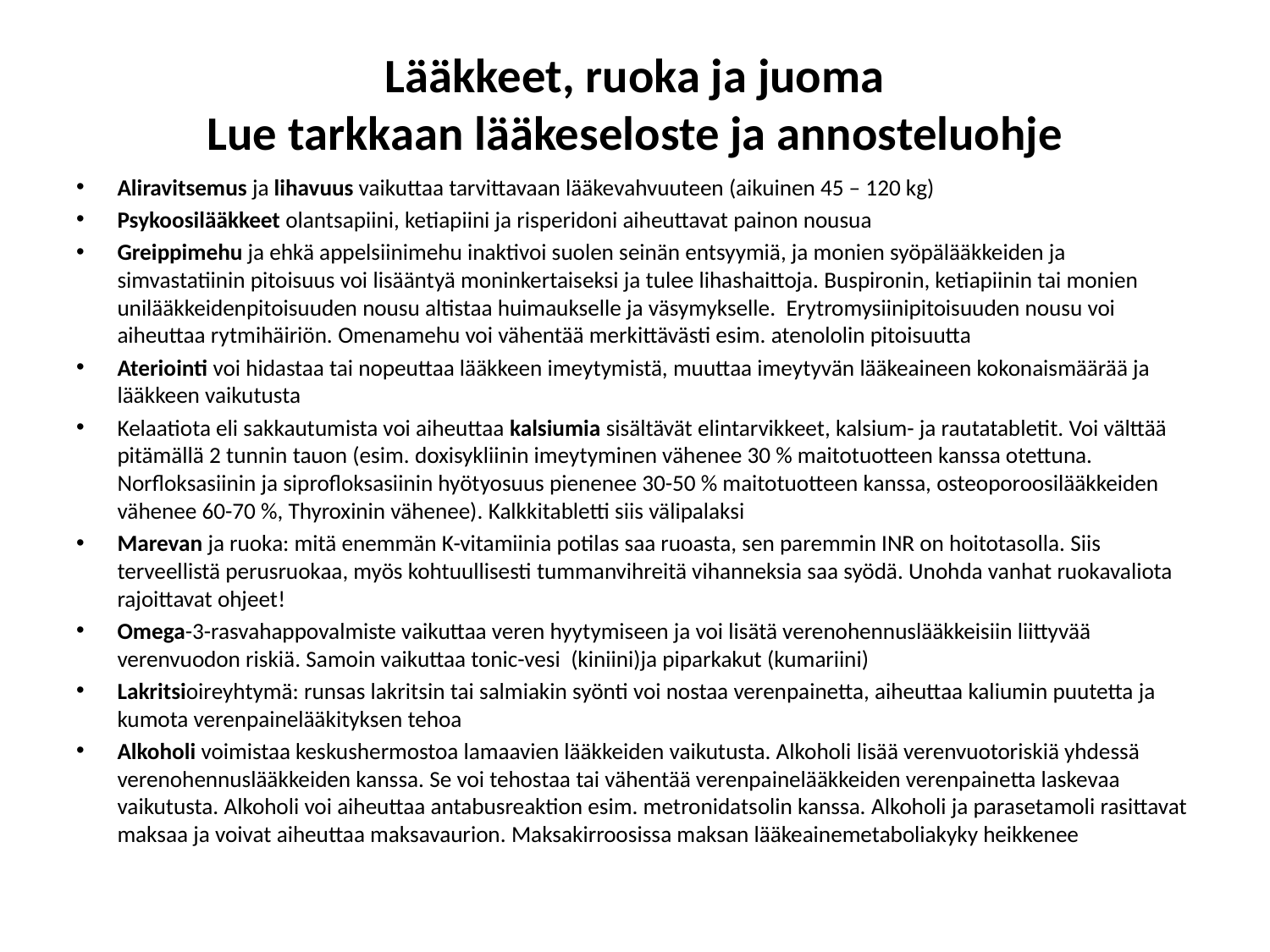

# Lääkkeet, ruoka ja juoma Lue tarkkaan lääkeseloste ja annosteluohje
Aliravitsemus ja lihavuus vaikuttaa tarvittavaan lääkevahvuuteen (aikuinen 45 – 120 kg)
Psykoosilääkkeet olantsapiini, ketiapiini ja risperidoni aiheuttavat painon nousua
Greippimehu ja ehkä appelsiinimehu inaktivoi suolen seinän entsyymiä, ja monien syöpälääkkeiden ja simvastatiinin pitoisuus voi lisääntyä moninkertaiseksi ja tulee lihashaittoja. Buspironin, ketiapiinin tai monien unilääkkeidenpitoisuuden nousu altistaa huimaukselle ja väsymykselle.  Erytromysiinipitoisuuden nousu voi aiheuttaa rytmihäiriön. Omenamehu voi vähentää merkittävästi esim. atenololin pitoisuutta
Ateriointi voi hidastaa tai nopeuttaa lääkkeen imeytymistä, muuttaa imeytyvän lääkeaineen kokonaismäärää ja lääkkeen vaikutusta
Kelaatiota eli sakkautumista voi aiheuttaa kalsiumia sisältävät elintarvikkeet, kalsium- ja rautatabletit. Voi välttää pitämällä 2 tunnin tauon (esim. doxisykliinin imeytyminen vähenee 30 % maitotuotteen kanssa otettuna. Norfloksasiinin ja siprofloksasiinin hyötyosuus pienenee 30-50 % maitotuotteen kanssa, osteoporoosilääkkeiden vähenee 60-70 %, Thyroxinin vähenee). Kalkkitabletti siis välipalaksi
Marevan ja ruoka: mitä enemmän K-vitamiinia potilas saa ruoasta, sen paremmin INR on hoitotasolla. Siis terveellistä perusruokaa, myös kohtuullisesti tummanvihreitä vihanneksia saa syödä. Unohda vanhat ruokavaliota rajoittavat ohjeet!
Omega-3-rasvahappovalmiste vaikuttaa veren hyytymiseen ja voi lisätä verenohennuslääkkeisiin liittyvää verenvuodon riskiä. Samoin vaikuttaa tonic-vesi  (kiniini)ja piparkakut (kumariini)
Lakritsioireyhtymä: runsas lakritsin tai salmiakin syönti voi nostaa verenpainetta, aiheuttaa kaliumin puutetta ja kumota verenpainelääkityksen tehoa
Alkoholi voimistaa keskushermostoa lamaavien lääkkeiden vaikutusta. Alkoholi lisää verenvuotoriskiä yhdessä verenohennuslääkkeiden kanssa. Se voi tehostaa tai vähentää verenpainelääkkeiden verenpainetta laskevaa vaikutusta. Alkoholi voi aiheuttaa antabusreaktion esim. metronidatsolin kanssa. Alkoholi ja parasetamoli rasittavat maksaa ja voivat aiheuttaa maksavaurion. Maksakirroosissa maksan lääkeainemetaboliakyky heikkenee